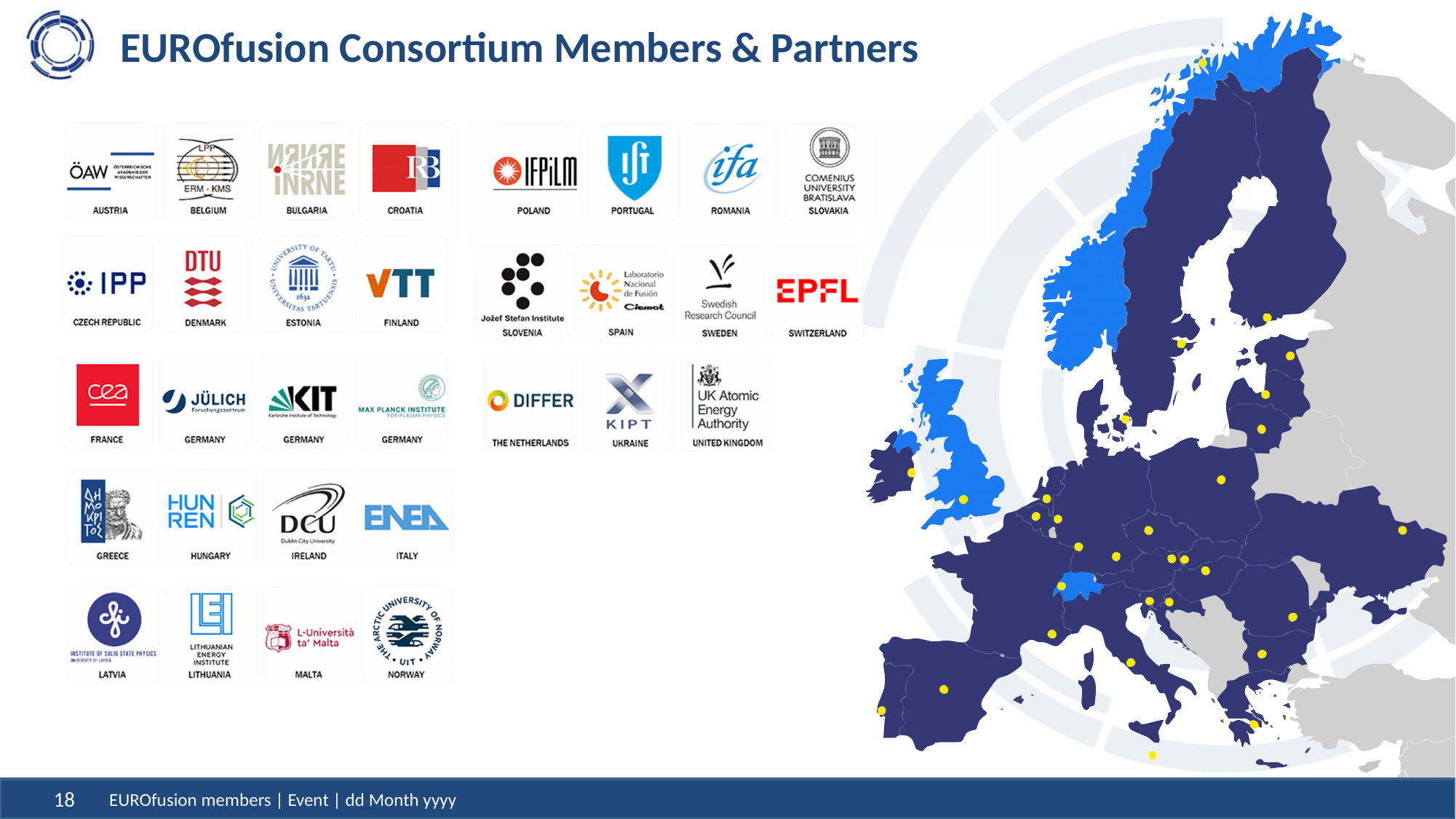

EUROfusion members | Event | dd Month yyyy
18